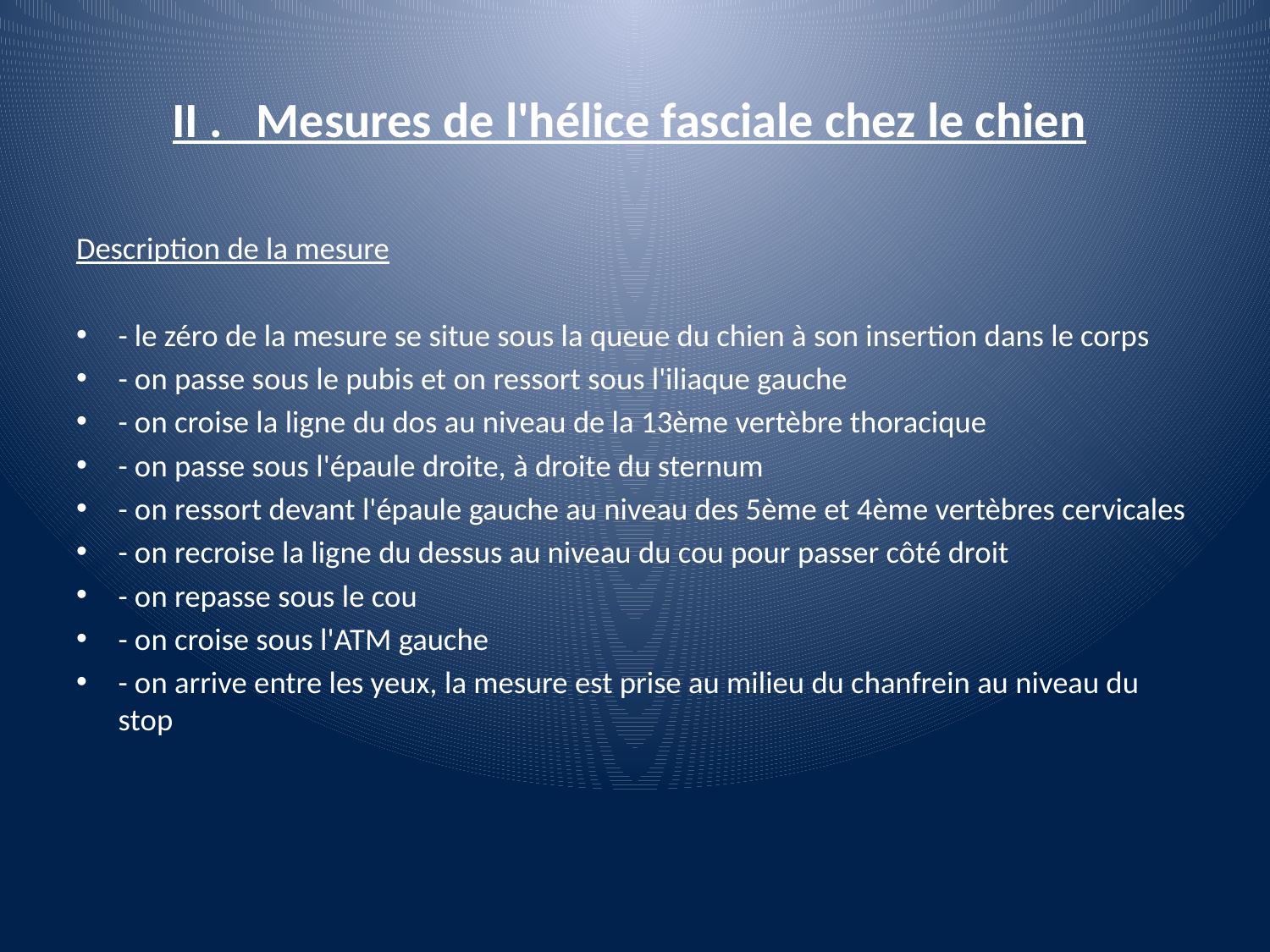

# II .   Mesures de l'hélice fasciale chez le chien
Description de la mesure

- le zéro de la mesure se situe sous la queue du chien à son insertion dans le corps
- on passe sous le pubis et on ressort sous l'iliaque gauche
- on croise la ligne du dos au niveau de la 13ème vertèbre thoracique
- on passe sous l'épaule droite, à droite du sternum
- on ressort devant l'épaule gauche au niveau des 5ème et 4ème vertèbres cervicales
- on recroise la ligne du dessus au niveau du cou pour passer côté droit
- on repasse sous le cou
- on croise sous l'ATM gauche
- on arrive entre les yeux, la mesure est prise au milieu du chanfrein au niveau du stop